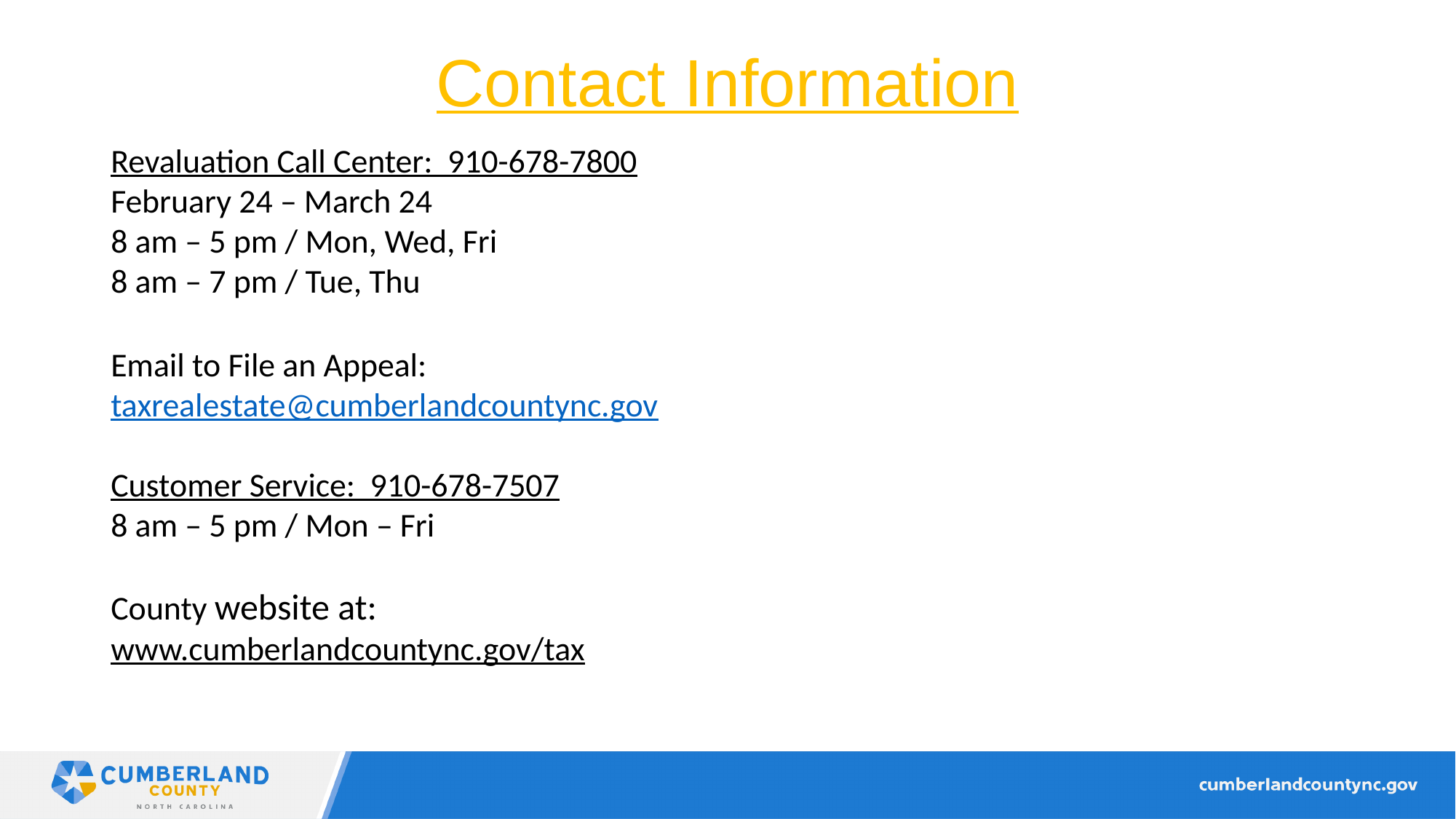

# Contact Information
Revaluation Call Center:  910-678-7800
February 24 – March 24
8 am – 5 pm / Mon, Wed, Fri
8 am – 7 pm / Tue, Thu

Email to File an Appeal:
taxrealestate@cumberlandcountync.gov

Customer Service:  910-678-7507
8 am – 5 pm / Mon – Fri

County website at:
www.cumberlandcountync.gov/tax